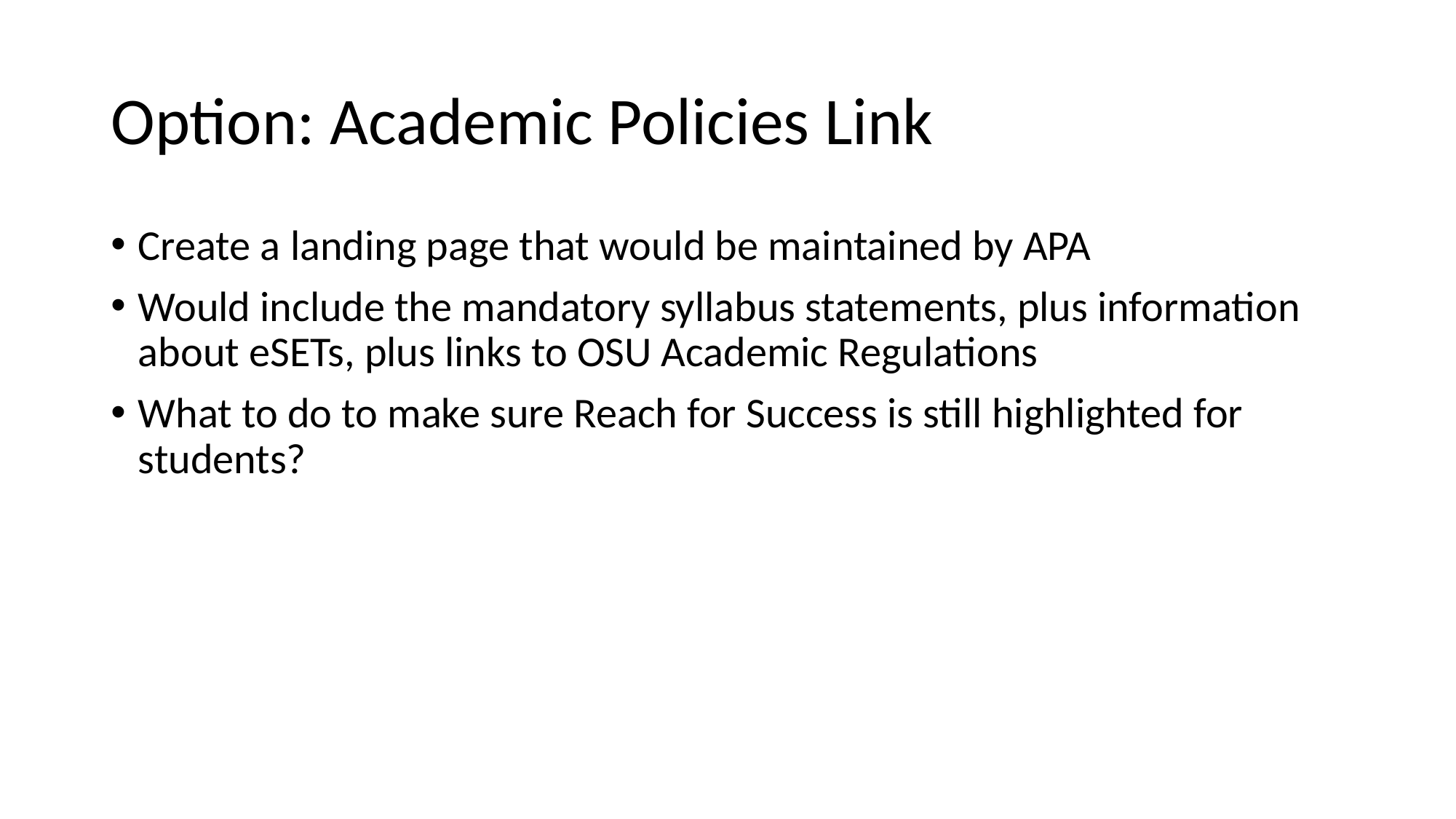

# Option: Academic Policies Link
Create a landing page that would be maintained by APA
Would include the mandatory syllabus statements, plus information about eSETs, plus links to OSU Academic Regulations
What to do to make sure Reach for Success is still highlighted for students?